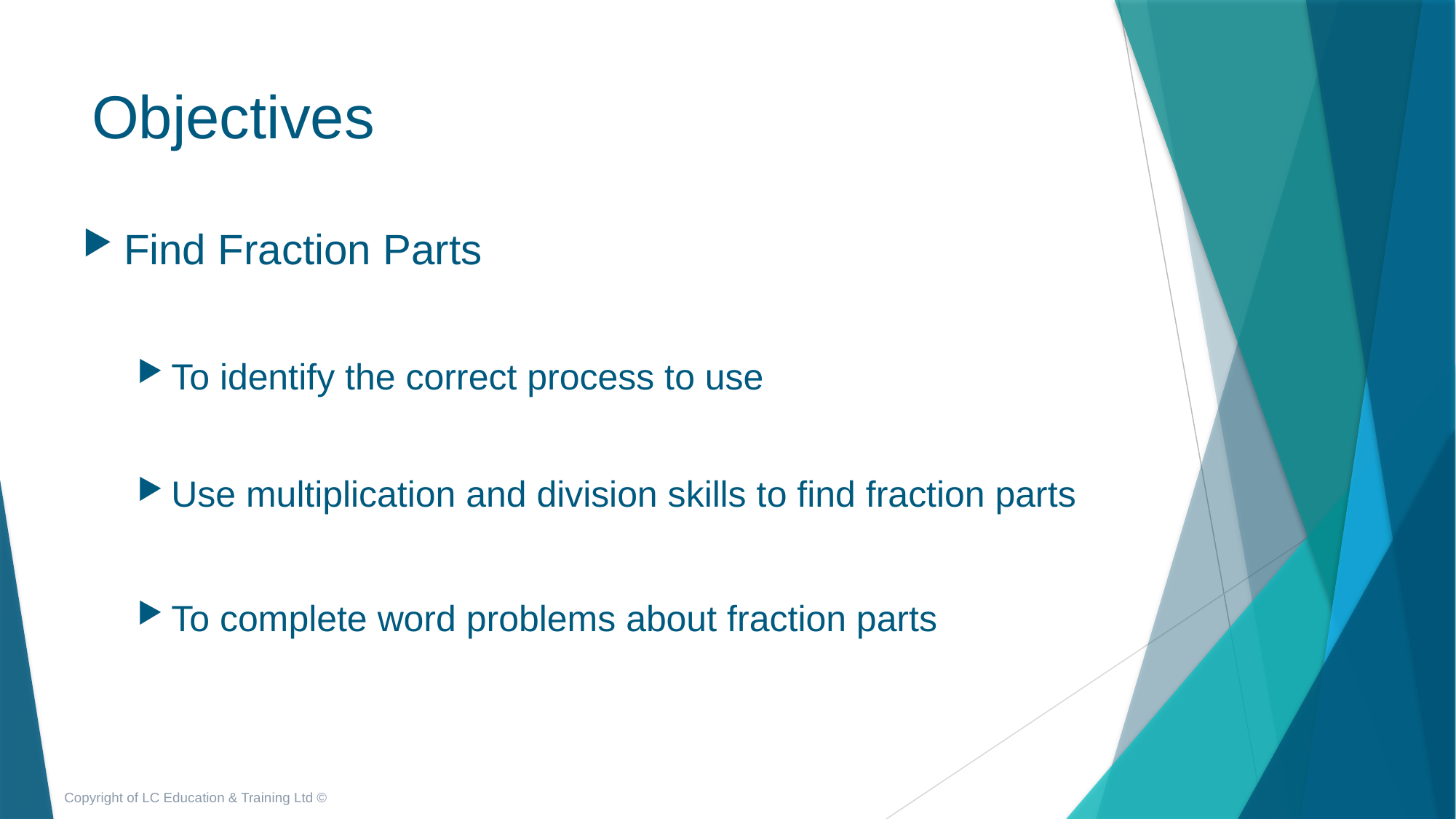

# Objectives
Find Fraction Parts

To identify the correct process to use

Use multiplication and division skills to find fraction parts

To complete word problems about fraction parts
Copyright of LC Education & Training Ltd ©